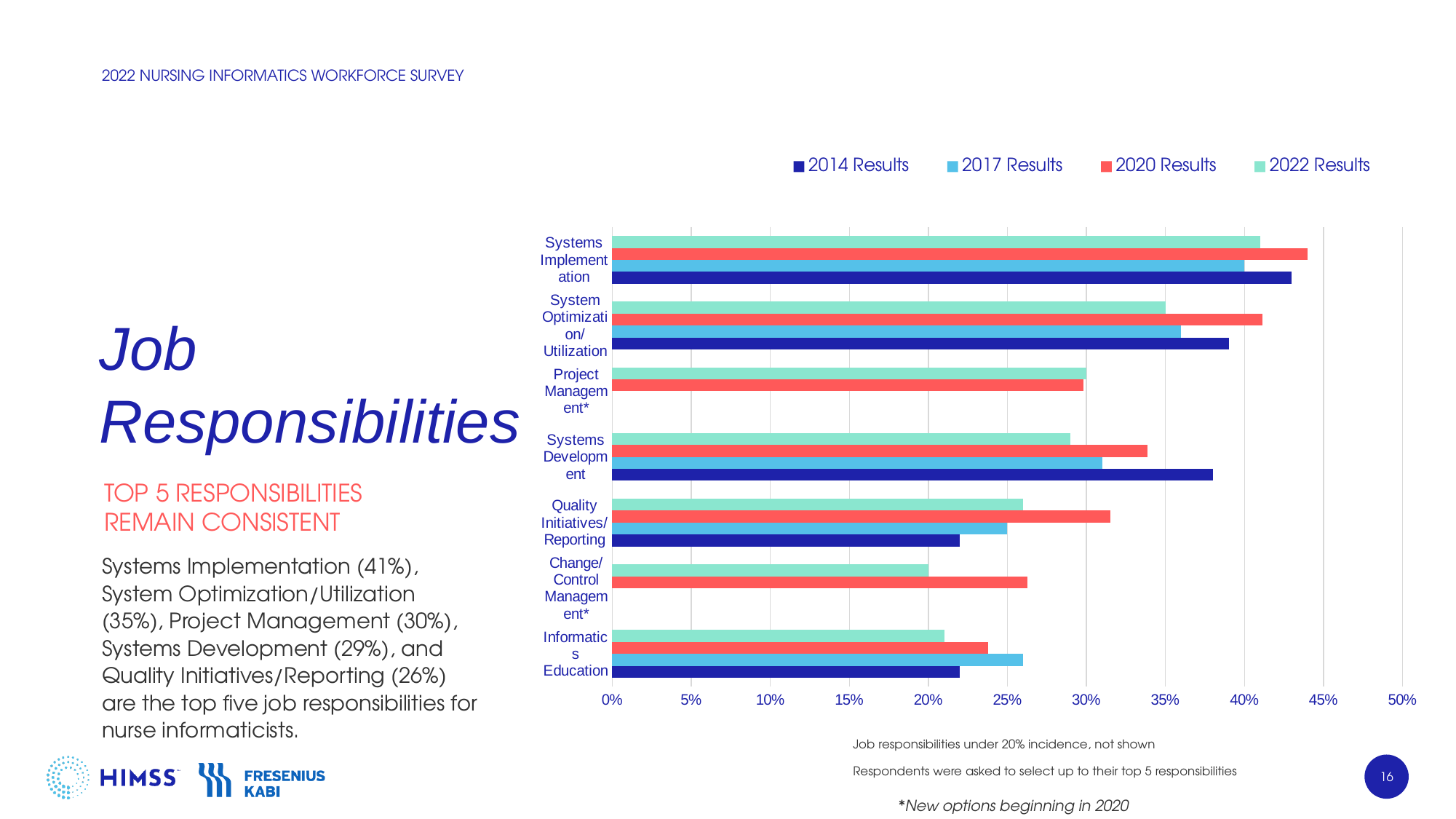

[unsupported chart]

# Job Responsibilities
TOP 5 RESPONSIBILITIES
REMAIN CONSISTENT
Systems Implementation (41%), System Optimization/Utilization (35%), Project Management (30%), Systems Development (29%), and Quality Initiatives/Reporting (26%) are the top five job responsibilities for nurse informaticists.
Job responsibilities under 20% incidence, not shown
Respondents were asked to select up to their top 5 responsibilities

16
*New options beginning in 2020